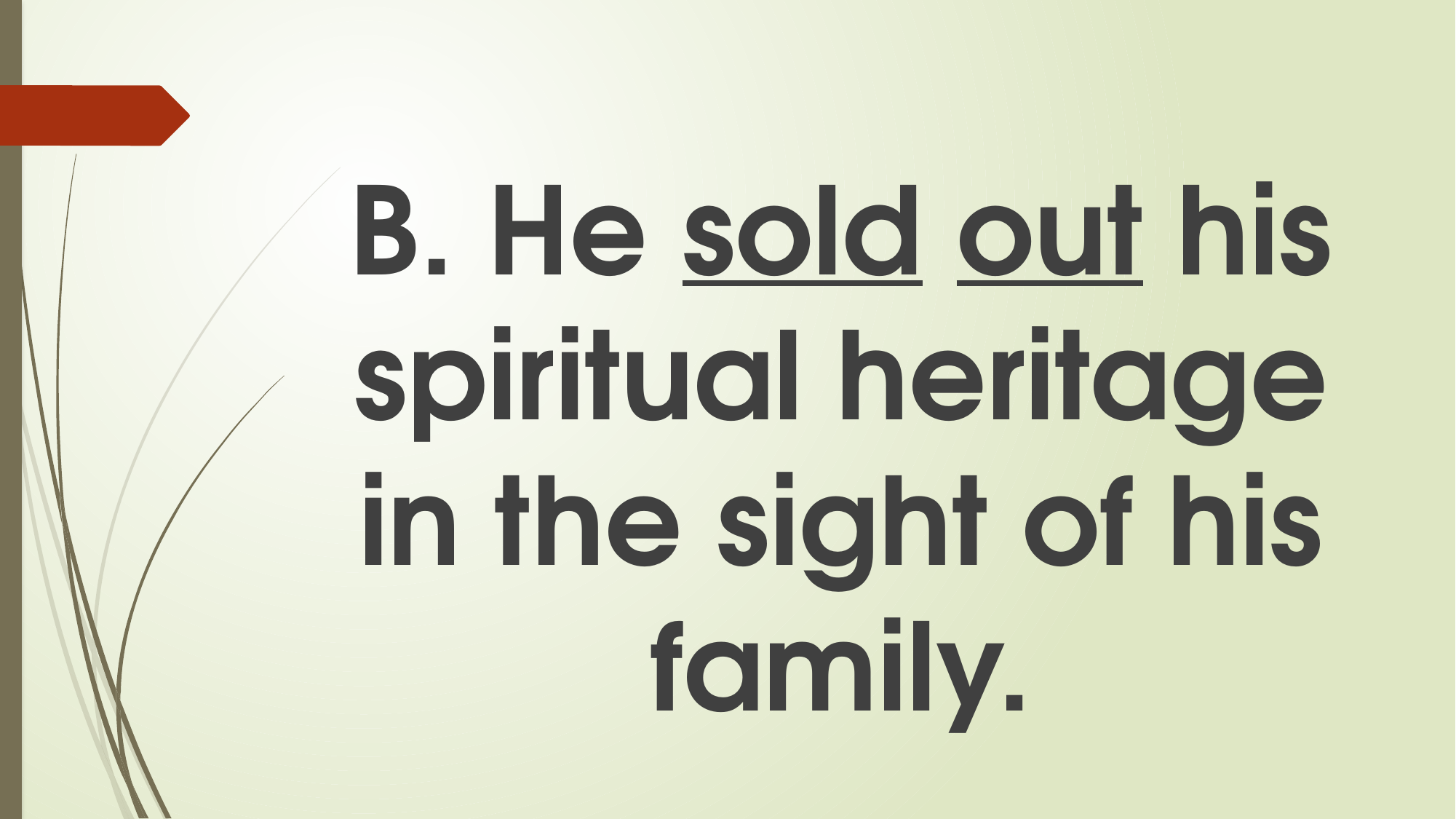

#
B. He sold out his spiritual heritage in the sight of his family.